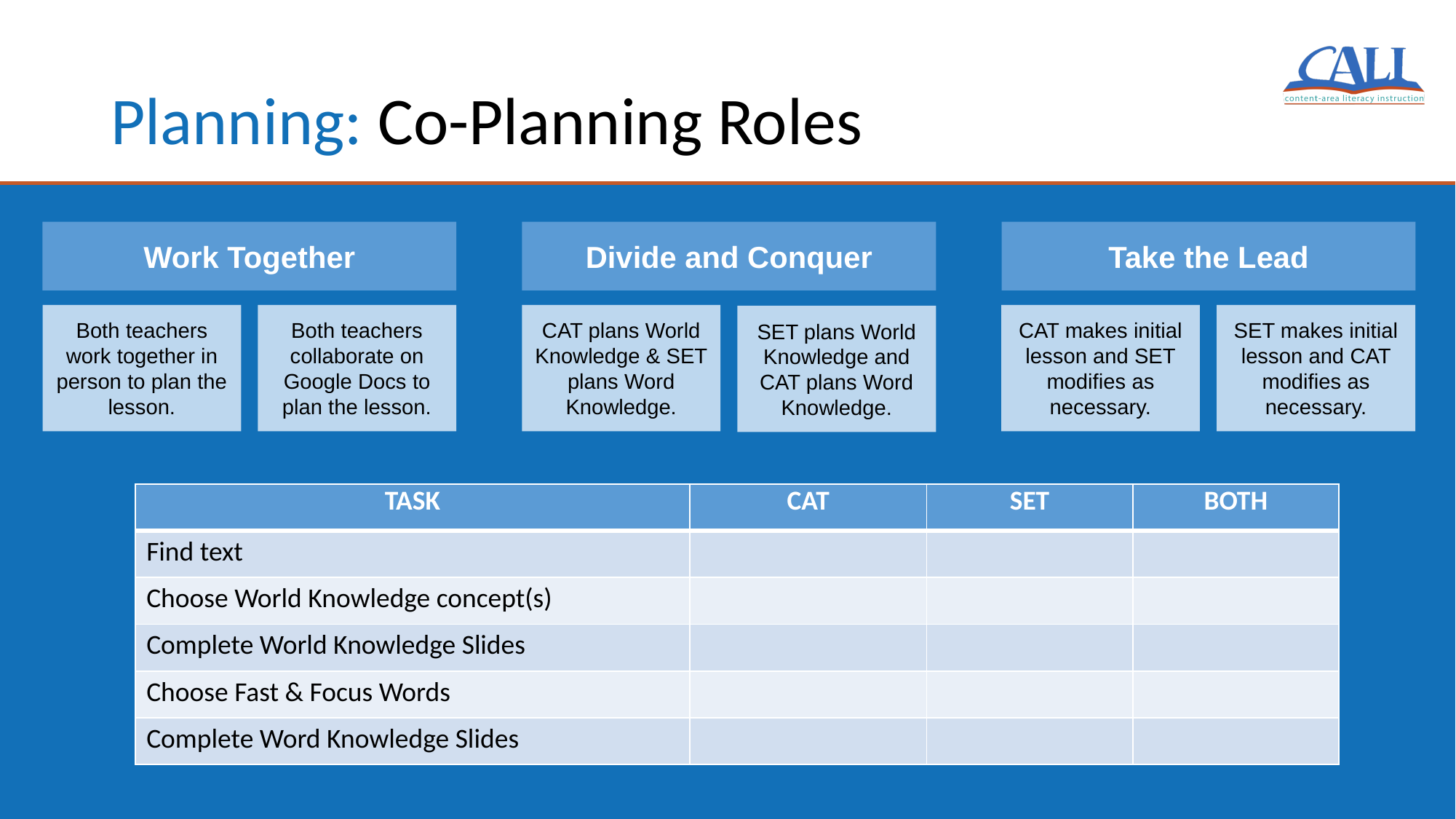

# Planning: Co-Planning Roles
Work Together
Divide and Conquer
Take the Lead
SET makes initial lesson and CAT modifies as necessary.
CAT makes initial lesson and SET modifies as necessary.
CAT plans World Knowledge & SET plans Word Knowledge.
Both teachers work together in person to plan the lesson.
Both teachers collaborate on Google Docs to plan the lesson.
SET plans World Knowledge and CAT plans Word Knowledge.
| TASK | CAT | SET | BOTH |
| --- | --- | --- | --- |
| Find text |  |  |  |
| Choose World Knowledge concept(s) |  |  |  |
| Complete World Knowledge Slides |  |  |  |
| Choose Fast & Focus Words |  |  |  |
| Complete Word Knowledge Slides |  |  |  |